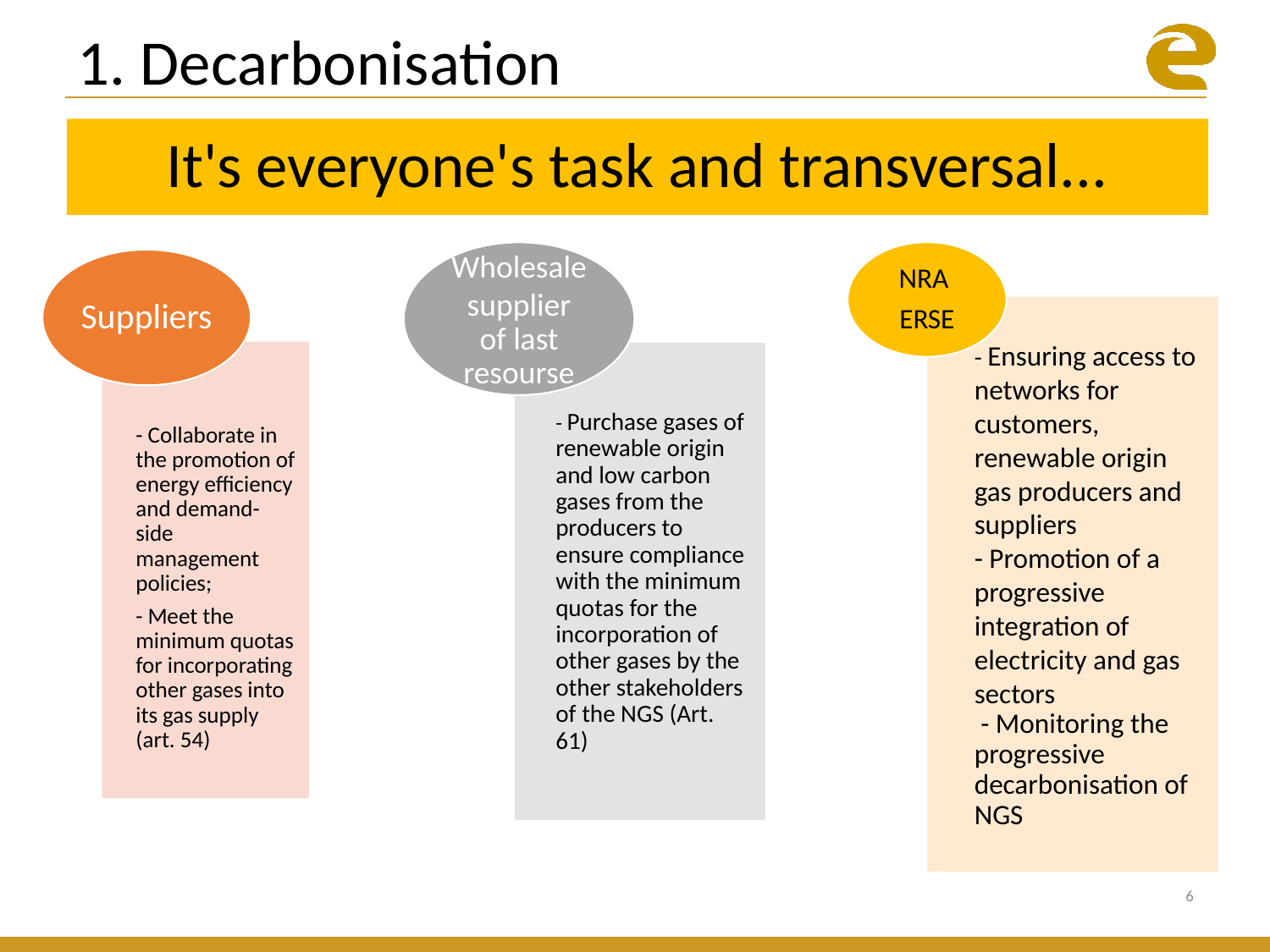

1. Decarbonisation
# It's everyone's task and transversal...

- Collaborate in the promotion of energy efficiency and demand-side management policies;
- Meet the minimum quotas for incorporating other gases into its gas supply (art. 54)
Suppliers
- Purchase gases of renewable origin and low carbon gases from the producers to ensure compliance with the minimum quotas for the incorporation of other gases by the other stakeholders of the NGS (Art. 61)
Wholesale supplier
of last resourse
- Ensuring access to networks for customers, renewable origin gas producers and suppliers
- Promotion of a progressive integration of electricity and gas sectors
 - Monitoring the progressive decarbonisation of NGS
NRA
ERSE
6